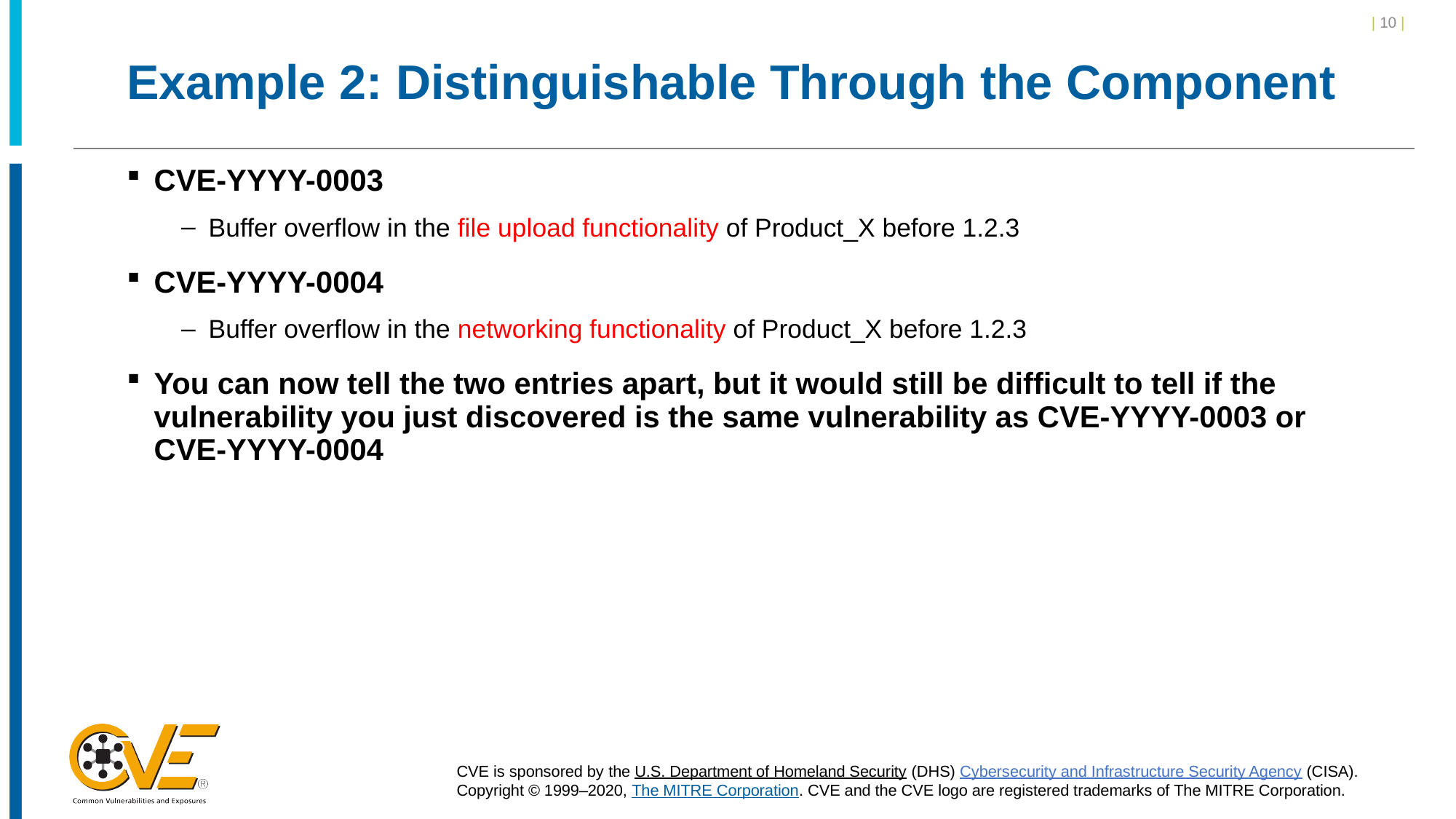

| 10 |
# Example 2: Distinguishable Through the Component
CVE-YYYY-0003
Buffer overflow in the file upload functionality of Product_X before 1.2.3
CVE-YYYY-0004
Buffer overflow in the networking functionality of Product_X before 1.2.3
You can now tell the two entries apart, but it would still be difficult to tell if the vulnerability you just discovered is the same vulnerability as CVE-YYYY-0003 or CVE-YYYY-0004